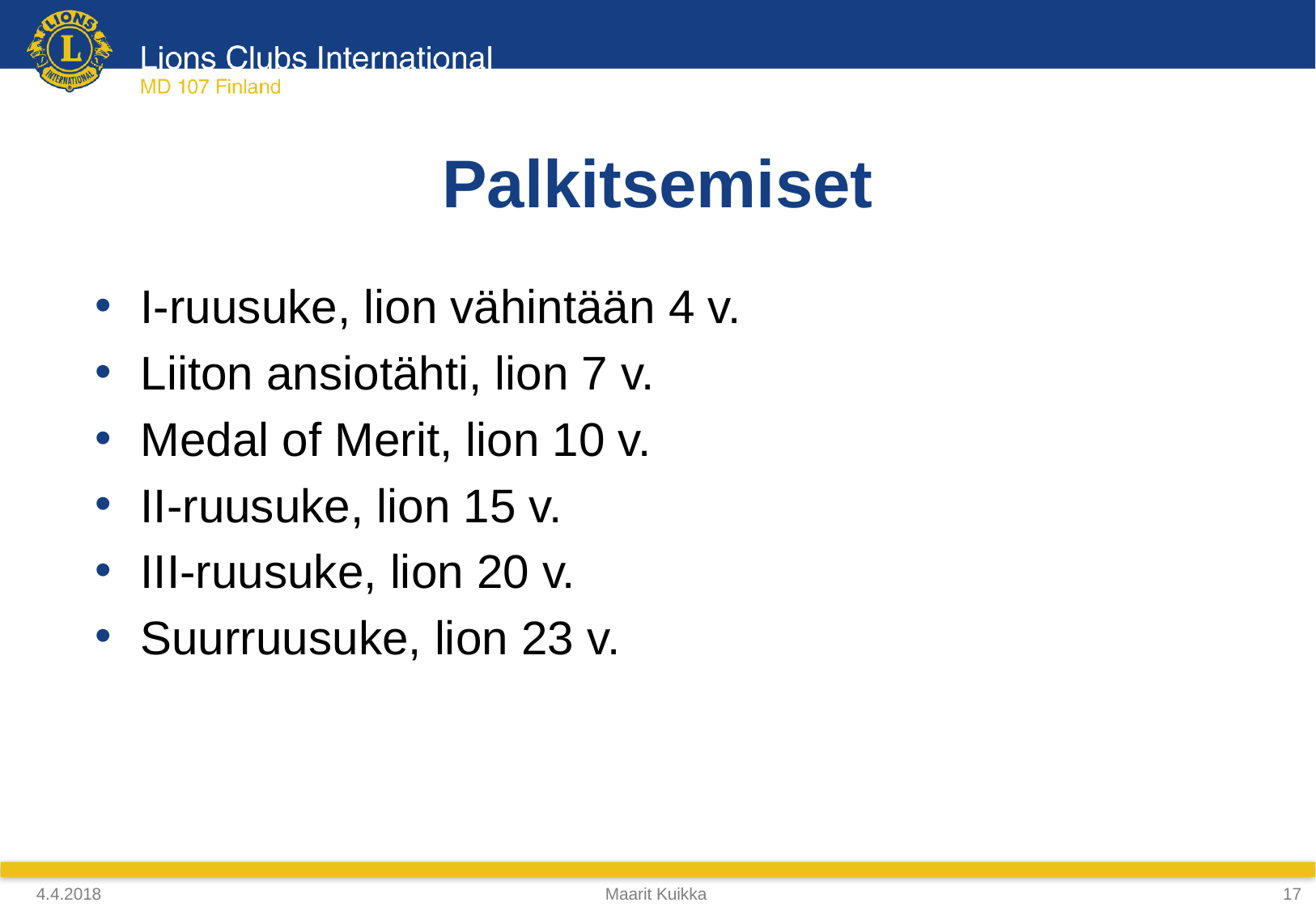

# Palkitsemiset
I-ruusuke, lion vähintään 4 v.
Liiton ansiotähti, lion 7 v.
Medal of Merit, lion 10 v.
II-ruusuke, lion 15 v.
III-ruusuke, lion 20 v.
Suurruusuke, lion 23 v.

4.4.2018
Maarit Kuikka
17